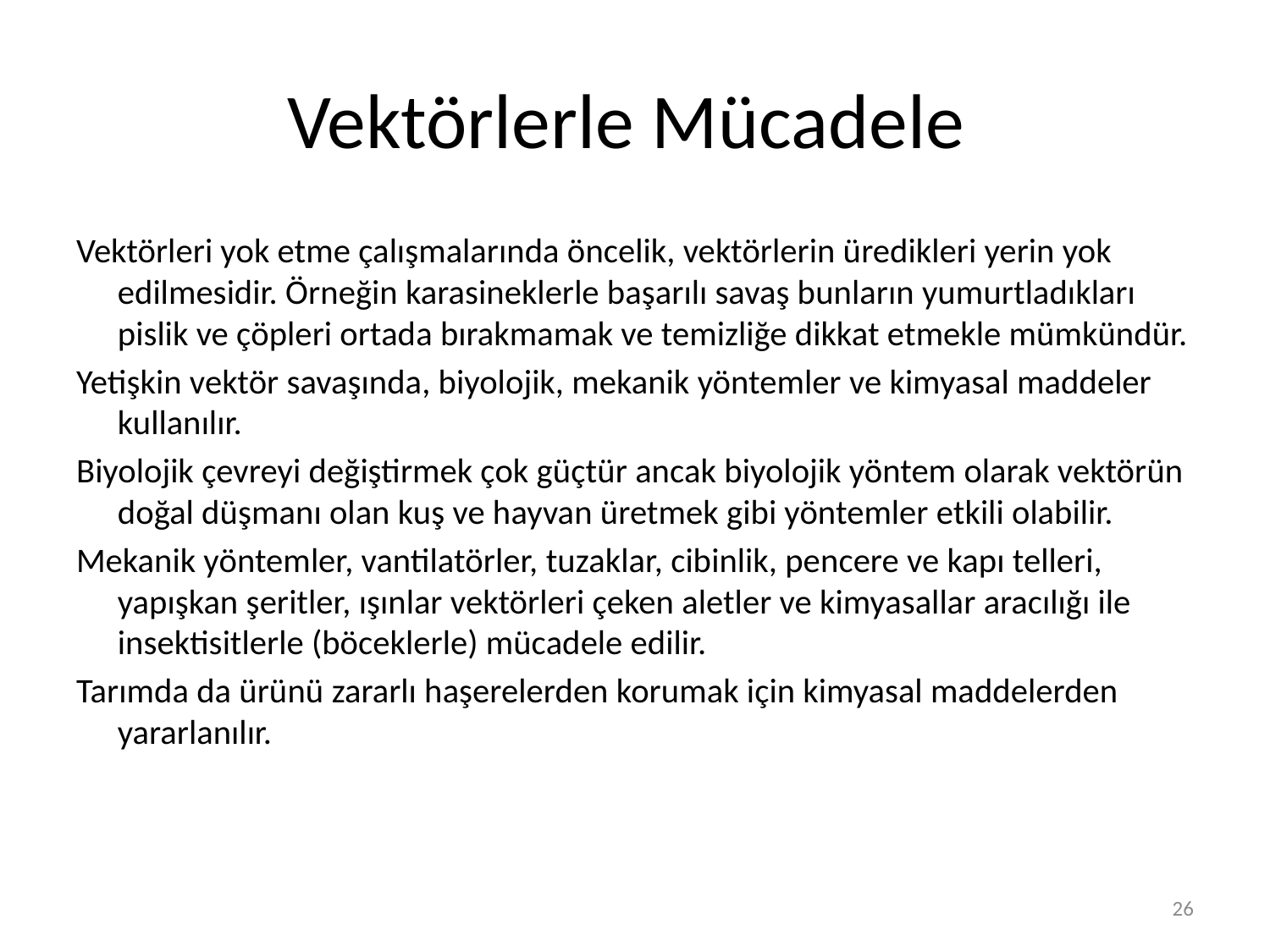

# Vektörlerle Mücadele
Vektörleri yok etme çalışmalarında öncelik, vektörlerin üredikleri yerin yok edilmesidir. Örneğin karasineklerle başarılı savaş bunların yumurtladıkları pislik ve çöpleri ortada bırakmamak ve temizliğe dikkat etmekle mümkündür.
Yetişkin vektör savaşında, biyolojik, mekanik yöntemler ve kimyasal maddeler kullanılır.
Biyolojik çevreyi değiştirmek çok güçtür ancak biyolojik yöntem olarak vektörün doğal düşmanı olan kuş ve hayvan üretmek gibi yöntemler etkili olabilir.
Mekanik yöntemler, vantilatörler, tuzaklar, cibinlik, pencere ve kapı telleri, yapışkan şeritler, ışınlar vektörleri çeken aletler ve kimyasallar aracılığı ile insektisitlerle (böceklerle) mücadele edilir.
Tarımda da ürünü zararlı haşerelerden korumak için kimyasal maddelerden yararlanılır.
26